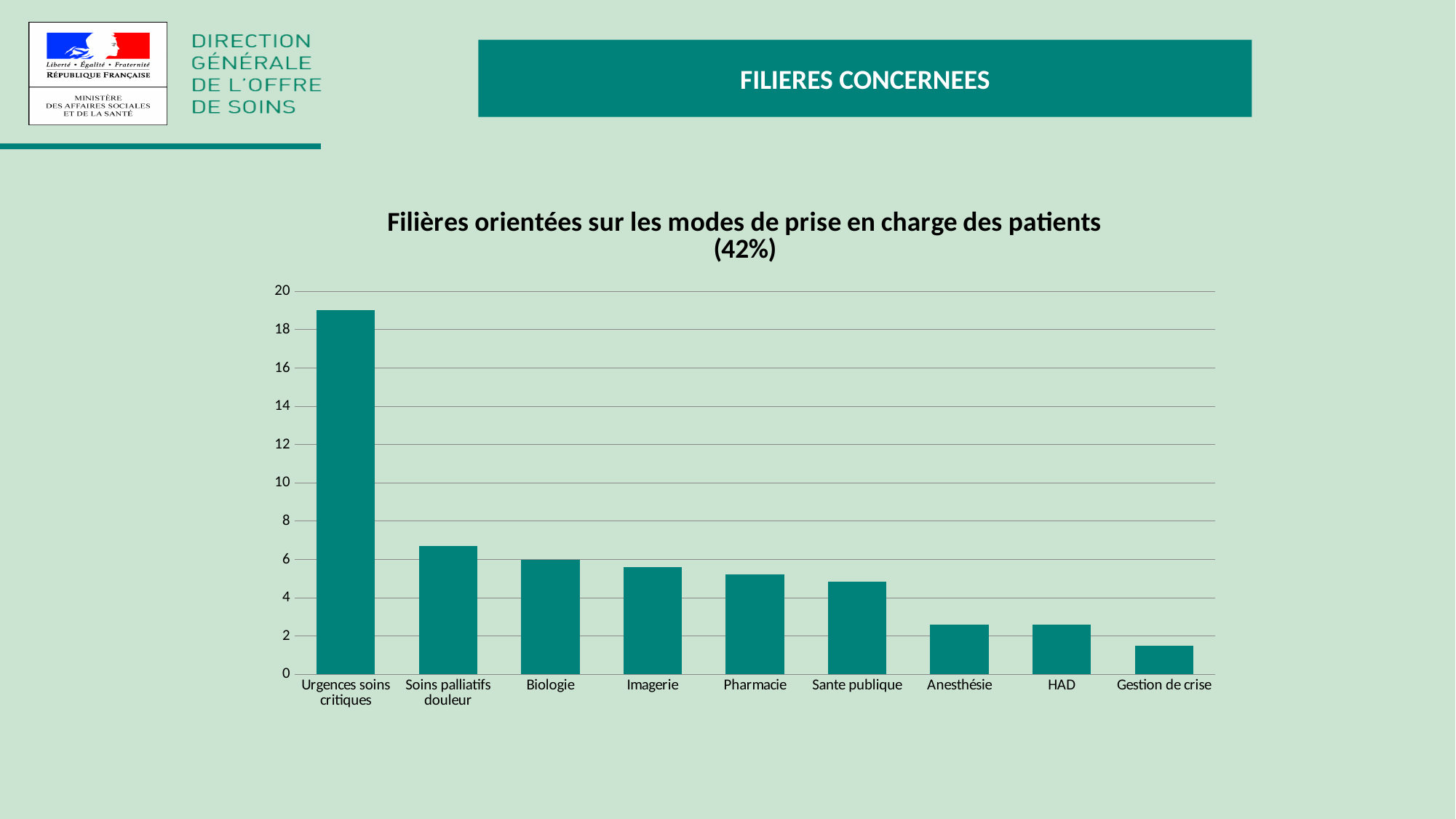

FILIERES CONCERNEES

### Chart: Filières orientées sur les modes de prise en charge des patients (42%)

| Category |  |
|---|---|
| Urgences soins critiques | 19.029850746268657 |
| Soins palliatifs douleur | 6.7164179104477615 |
| Biologie | 5.970149253731343 |
| Imagerie | 5.597014925373134 |
| Pharmacie | 5.223880597014925 |
| Sante publique | 4.850746268656716 |
| Anesthésie | 2.6119402985074625 |
| HAD | 2.6119402985074625 |
| Gestion de crise | 1.4925373134328357 |